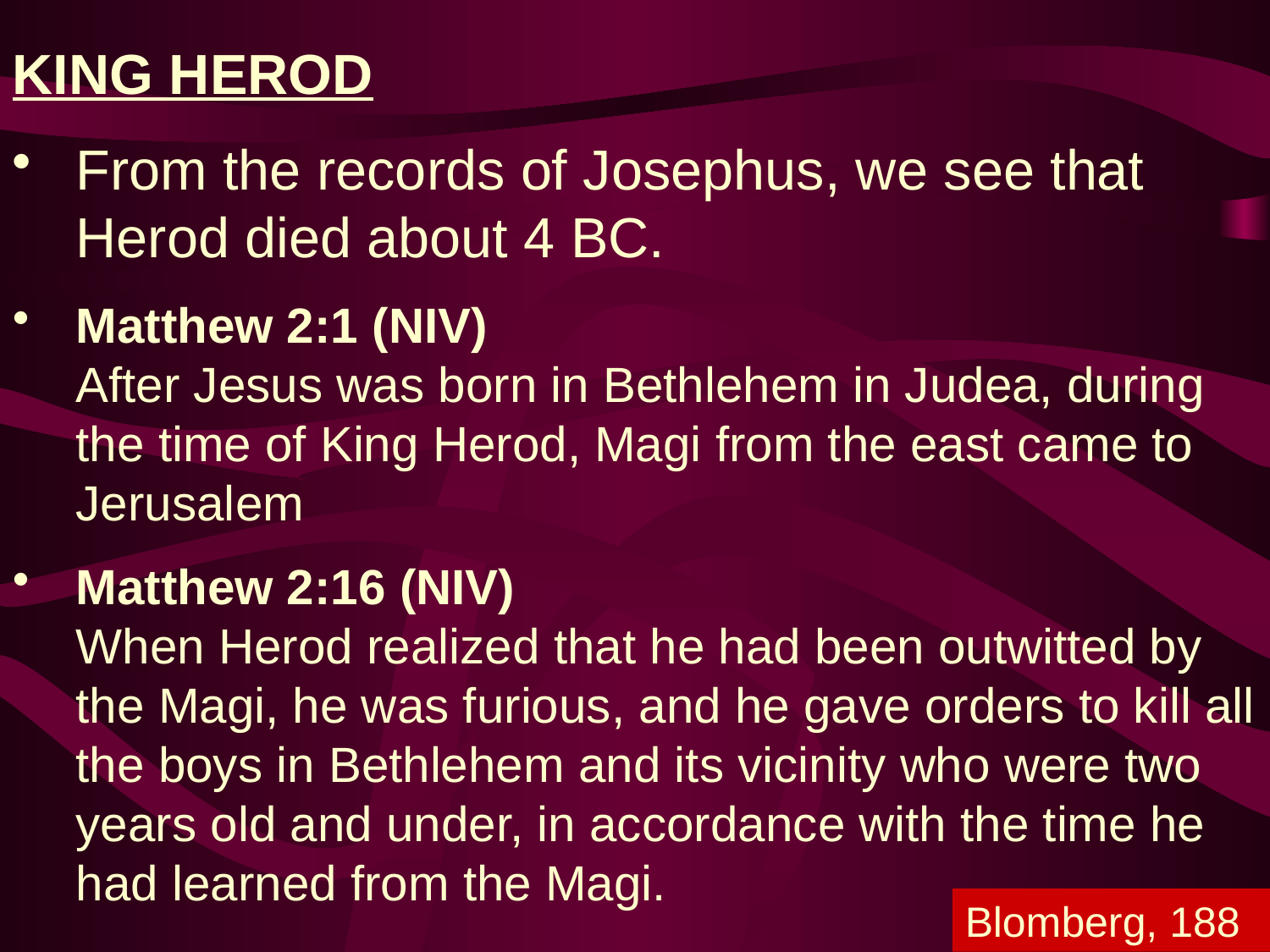

KING HEROD
From the records of Josephus, we see that Herod died about 4 BC.
Matthew 2:1 (NIV)
After Jesus was born in Bethlehem in Judea, during the time of King Herod, Magi from the east came to Jerusalem
Matthew 2:16 (NIV)
When Herod realized that he had been outwitted by the Magi, he was furious, and he gave orders to kill all the boys in Bethlehem and its vicinity who were two years old and under, in accordance with the time he had learned from the Magi.

Blomberg, 188